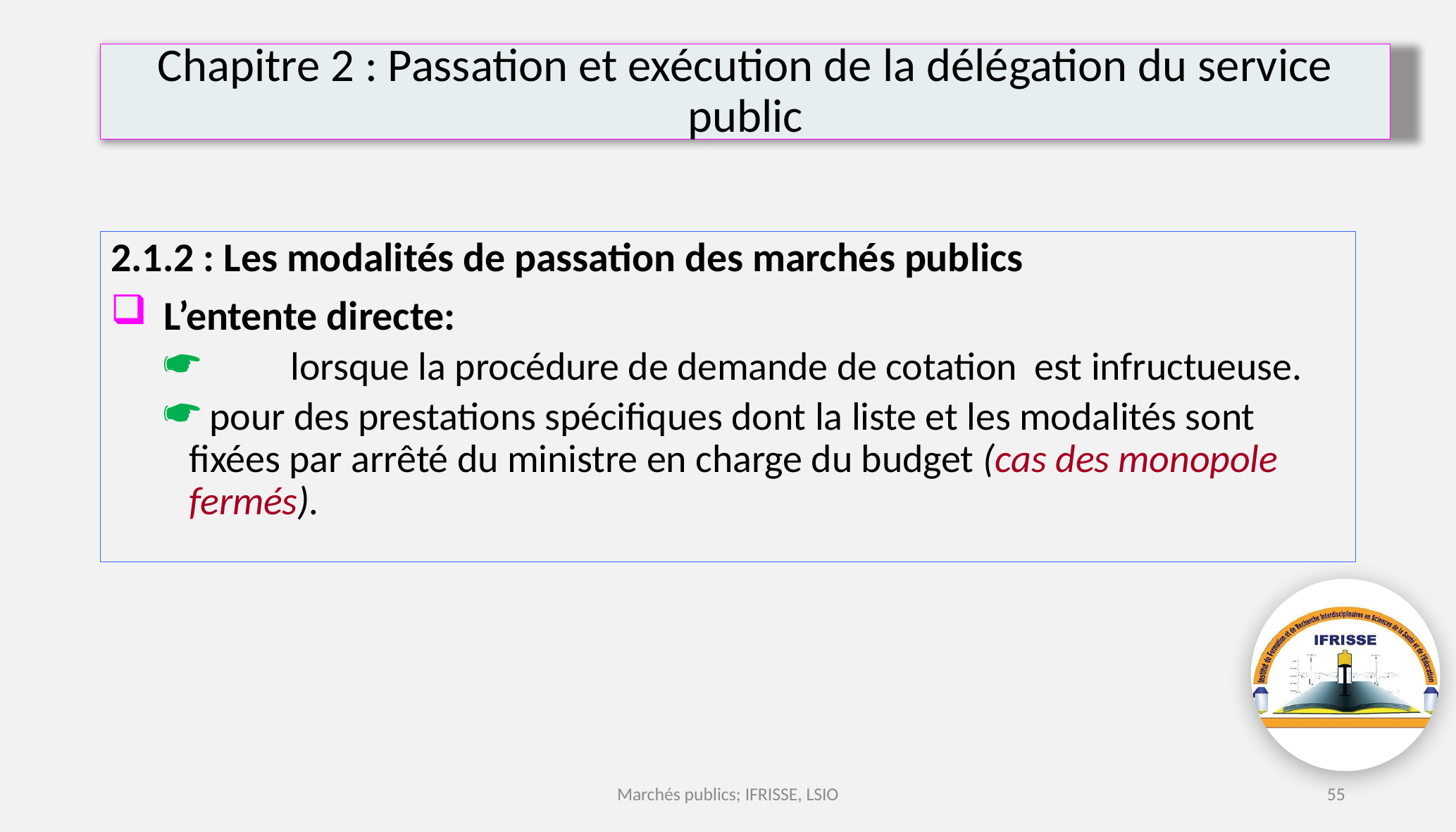

# Chapitre 2 : Passation et exécution de la délégation du service public
2.1.2 : Les modalités de passation des marchés publics
  L’entente directe:
	lorsque la procédure de demande de cotation  est infructueuse.
 pour des prestations spécifiques dont la liste et les modalités sont fixées par arrêté du ministre en charge du budget (cas des monopole fermés).
Marchés publics; IFRISSE, LSIO
55